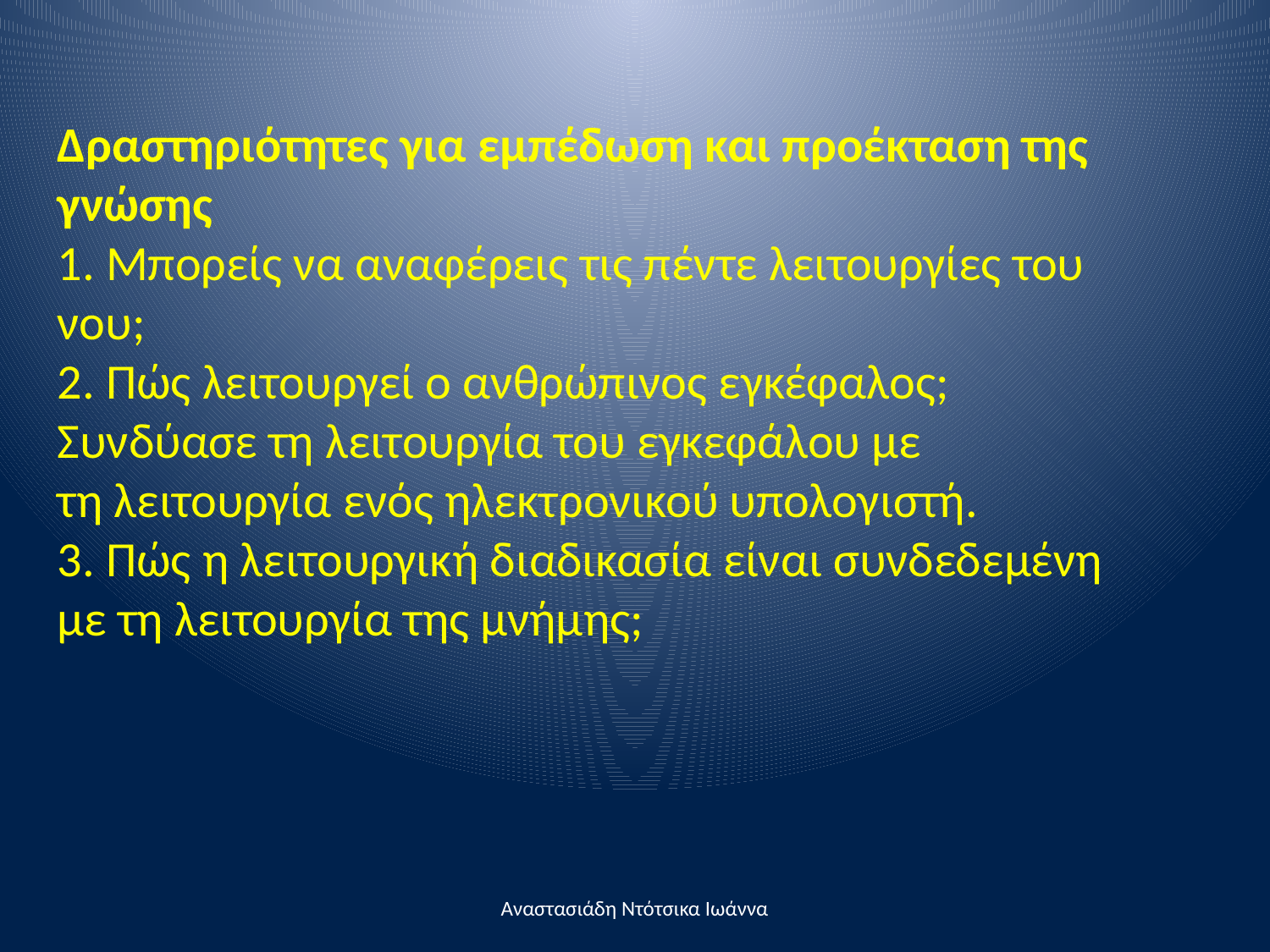

Δραστηριότητες για εμπέδωση και προέκταση της γνώσης
1. Μπορείς να αναφέρεις τις πέντε λειτουργίες του νου;
2. Πώς λειτουργεί ο ανθρώπινος εγκέφαλος; Συνδύασε τη λειτουργία του εγκεφάλου με
τη λειτουργία ενός ηλεκτρονικού υπολογιστή.
3. Πώς η λειτουργική διαδικασία είναι συνδεδεμένη με τη λειτουργία της μνήμης;

Αναστασιάδη Ντότσικα Ιωάννα